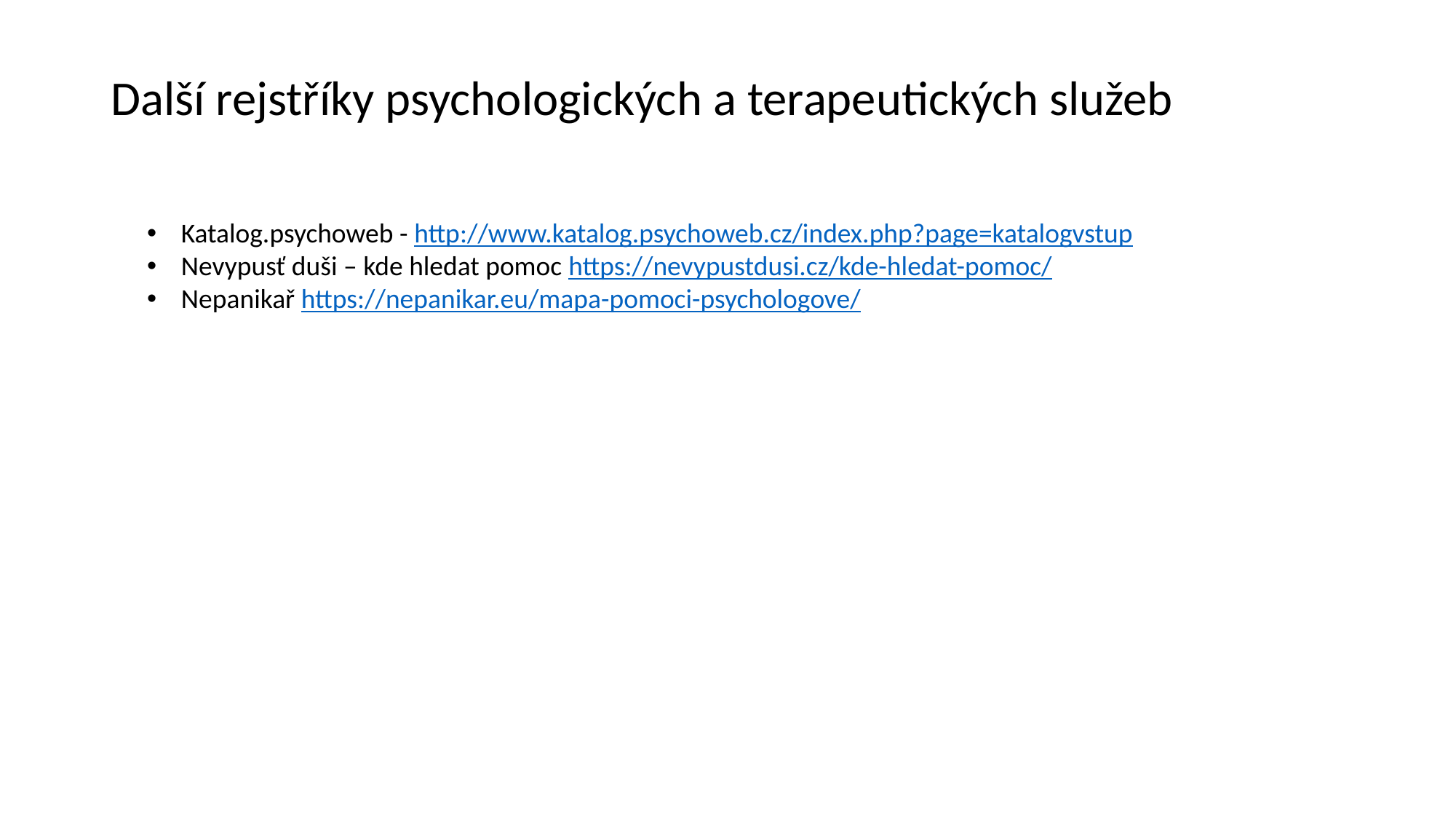

# Další rejstříky psychologických a terapeutických služeb
Katalog.psychoweb - http://www.katalog.psychoweb.cz/index.php?page=katalogvstup
Nevypusť duši – kde hledat pomoc https://nevypustdusi.cz/kde-hledat-pomoc/
Nepanikař https://nepanikar.eu/mapa-pomoci-psychologove/